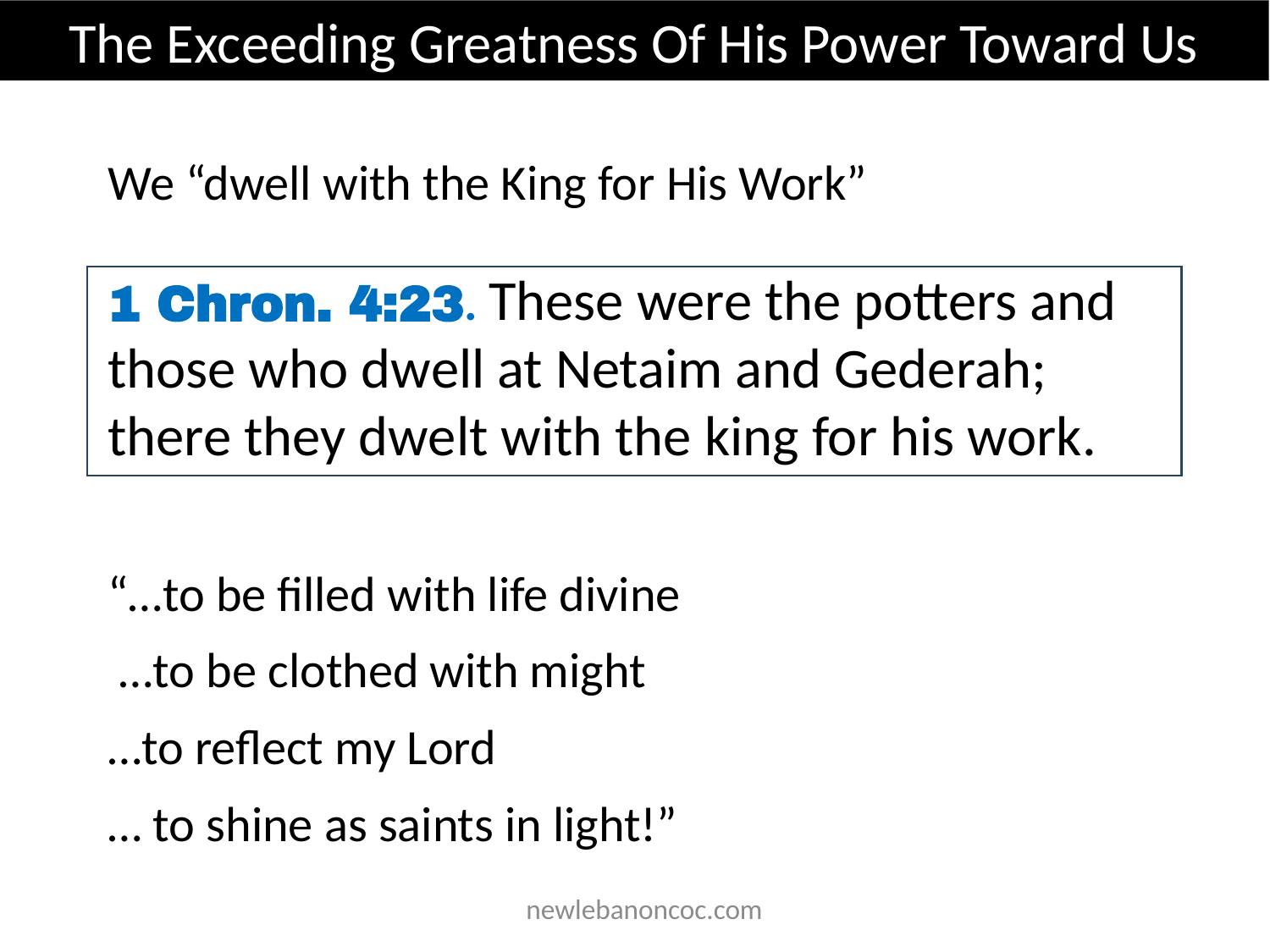

The Exceeding Greatness Of His Power Toward Us
We “dwell with the King for His Work”

1 Chron. 4:23. These were the potters and those who dwell at Netaim and Gederah; there they dwelt with the king for his work.

“…to be filled with life divine
 …to be clothed with might
…to reflect my Lord
… to shine as saints in light!”

   newlebanoncoc.com